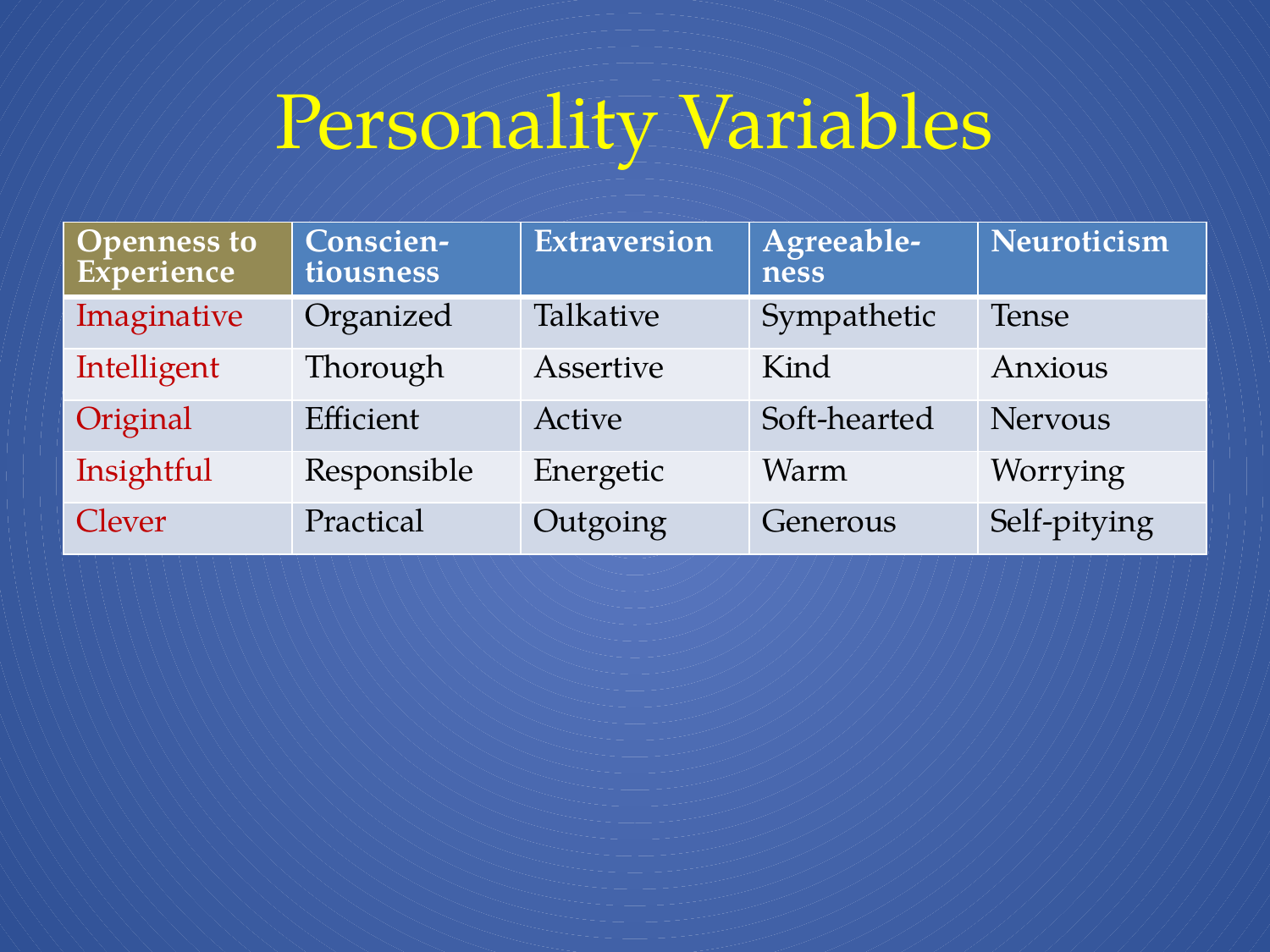

# Personality Variables
| Openness to Experience | Conscien-tiousness | Extraversion | Agreeable-ness | Neuroticism |
| --- | --- | --- | --- | --- |
| Imaginative | Organized | Talkative | Sympathetic | Tense |
| Intelligent | Thorough | Assertive | Kind | Anxious |
| Original | Efficient | Active | Soft-hearted | Nervous |
| Insightful | Responsible | Energetic | Warm | Worrying |
| Clever | Practical | Outgoing | Generous | Self-pitying |